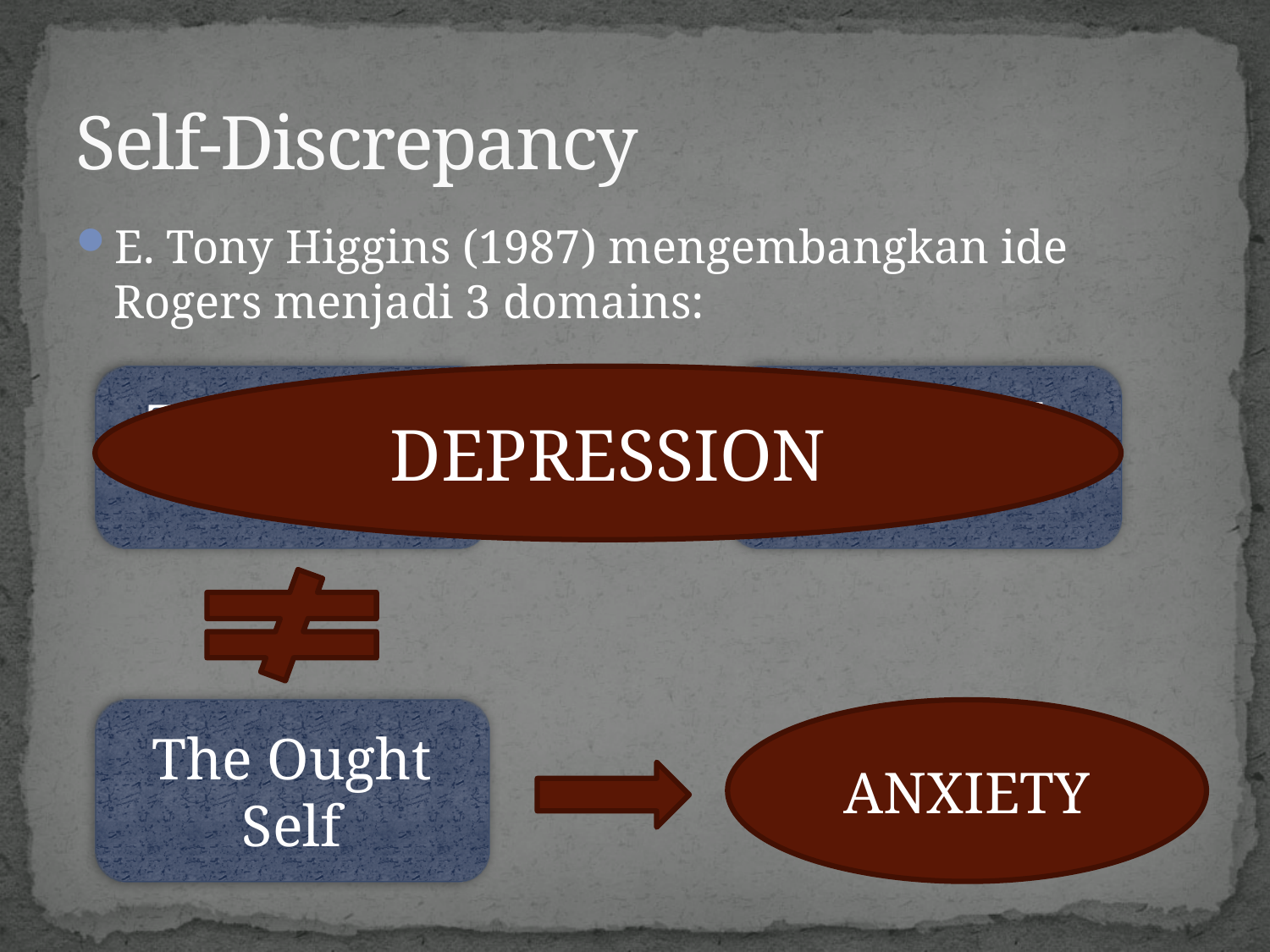

# Self-Discrepancy
E. Tony Higgins (1987) mengembangkan ide Rogers menjadi 3 domains:

The Actual Self
DEPRESSION
The Ideal Self

The Ought Self
ANXIETY